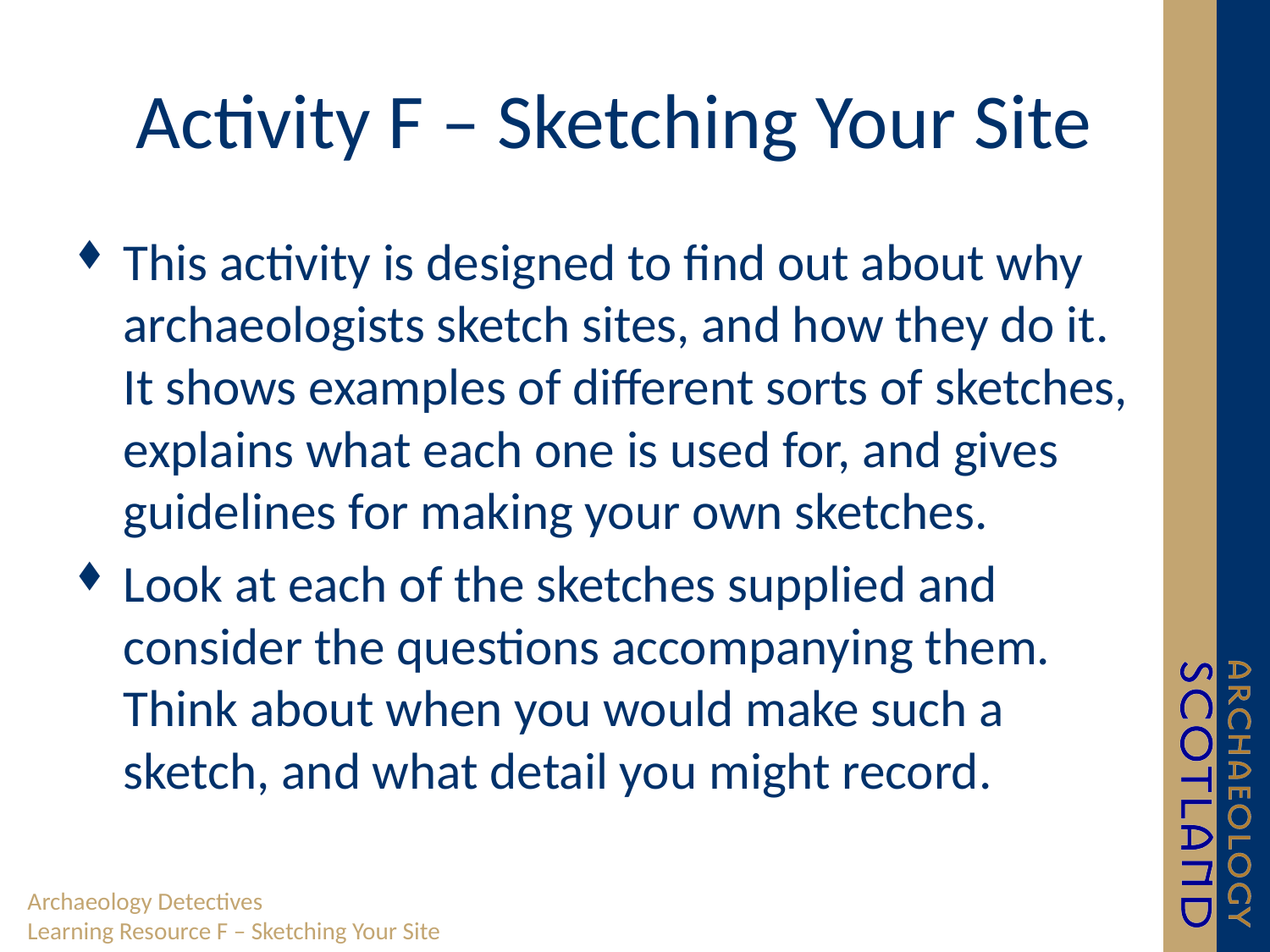

# Activity F – Sketching Your Site
This activity is designed to find out about why archaeologists sketch sites, and how they do it. It shows examples of different sorts of sketches, explains what each one is used for, and gives guidelines for making your own sketches.
Look at each of the sketches supplied and consider the questions accompanying them. Think about when you would make such a sketch, and what detail you might record.